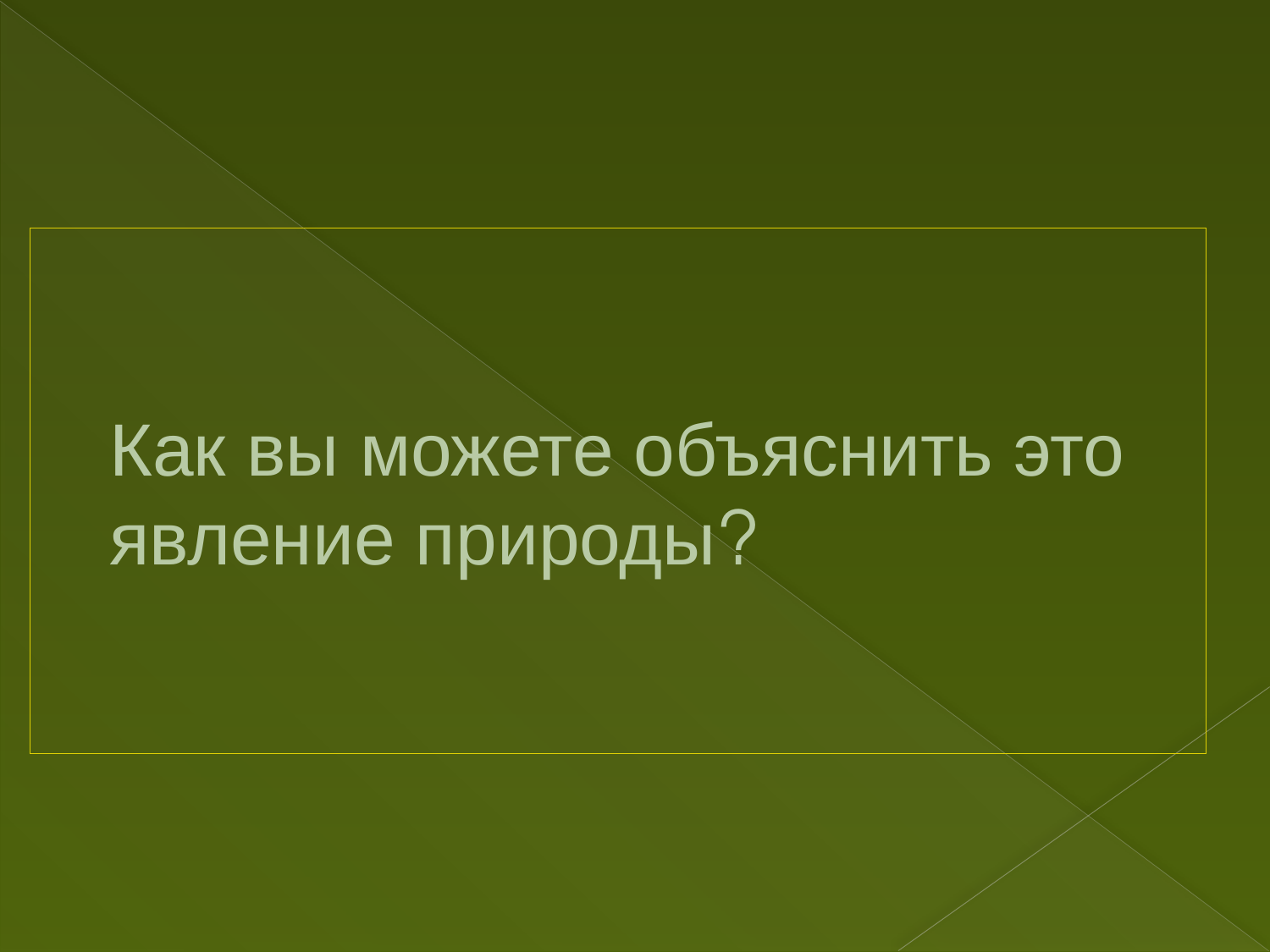

# Как вы можете объяснить это явление природы?